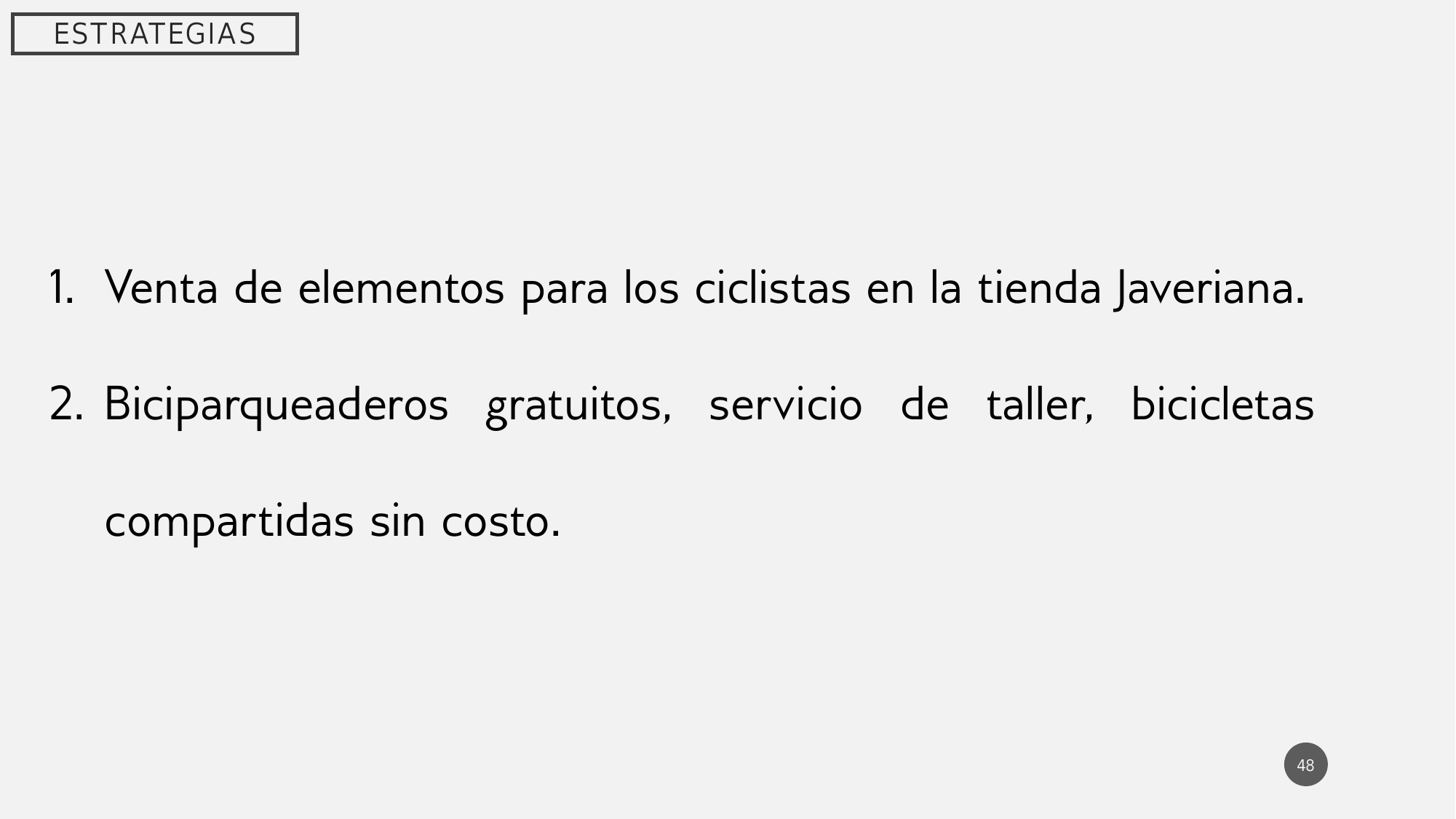

ESTRATEGIAS
Venta de elementos para los ciclistas en la tienda Javeriana.
Biciparqueaderos gratuitos, servicio de taller, bicicletas compartidas sin costo.

48